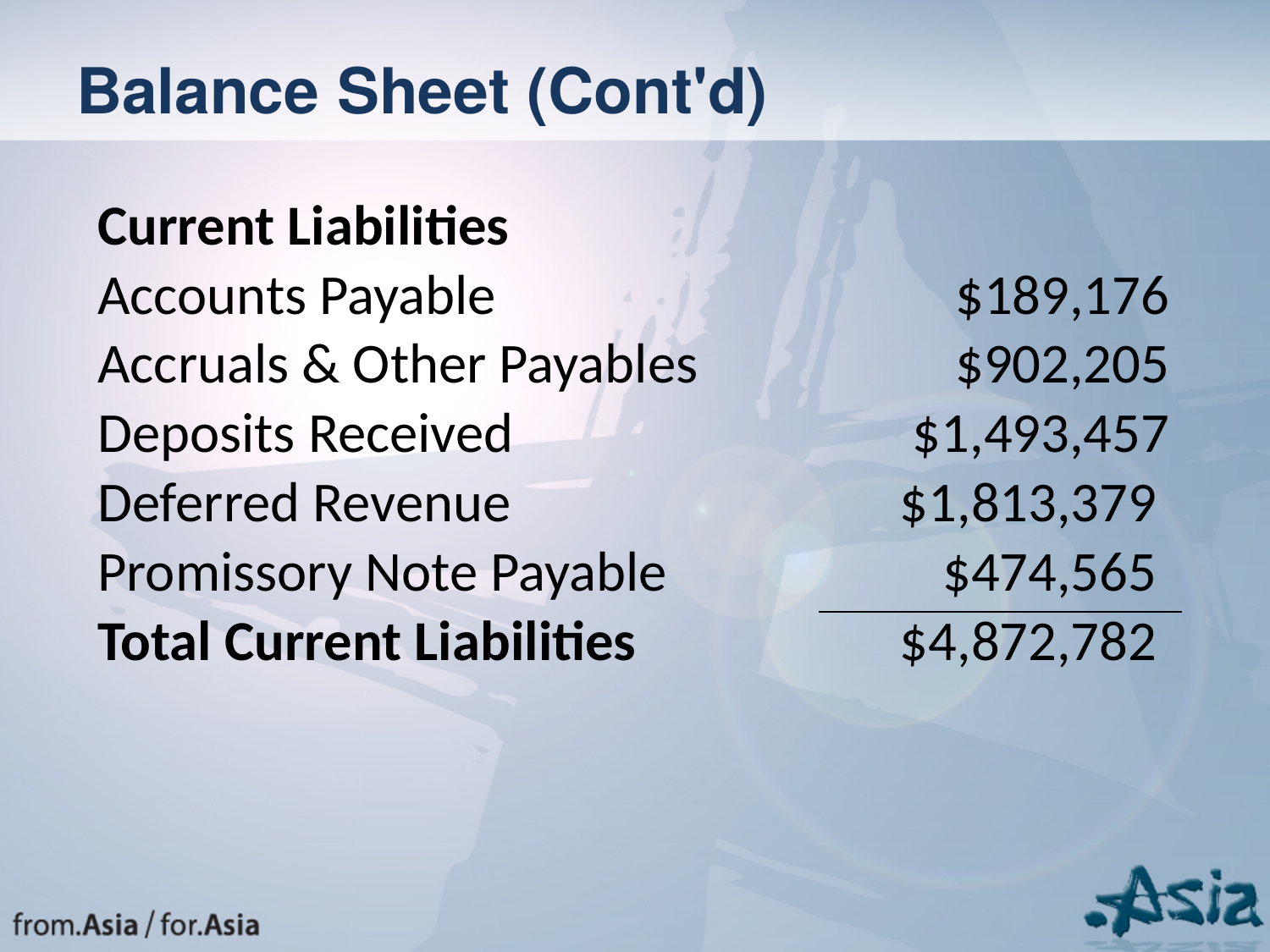

# Balance Sheet (Cont'd)
| Current Liabilities |  |
| --- | --- |
| Accounts Payable | $189,176 |
| Accruals & Other Payables | $902,205 |
| Deposits Received | $1,493,457 |
| Deferred Revenue | $1,813,379 |
| Promissory Note Payable | $474,565 |
| Total Current Liabilities | $4,872,782 |